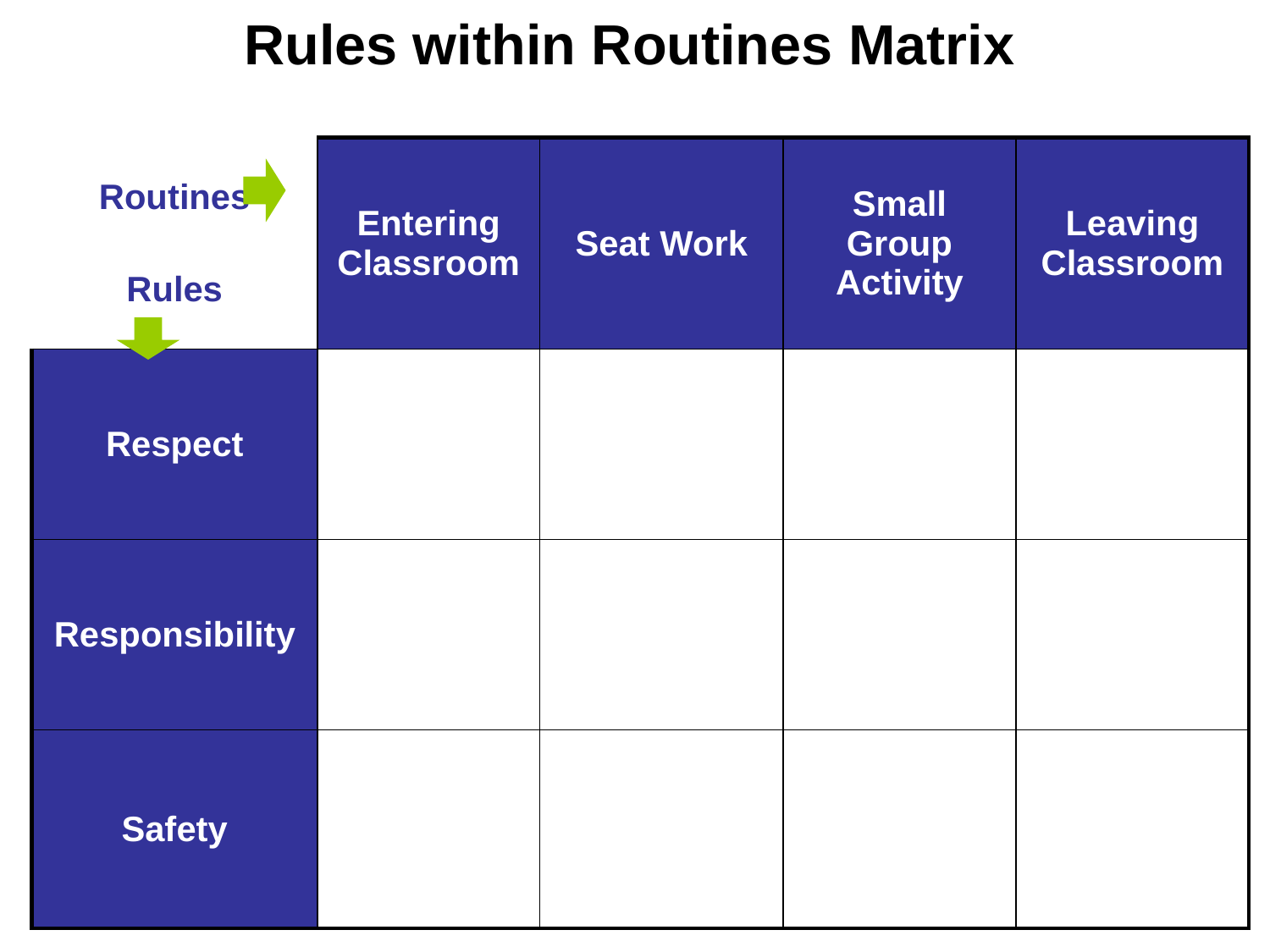

# Rules within Routines Matrix
| Routines Rules | Entering Classroom | Seat Work | Small Group Activity | Leaving Classroom |
| --- | --- | --- | --- | --- |
| Respect |  |  |  |  |
| Responsibility |  |  |  |  |
| Safety |  |  |  |  |